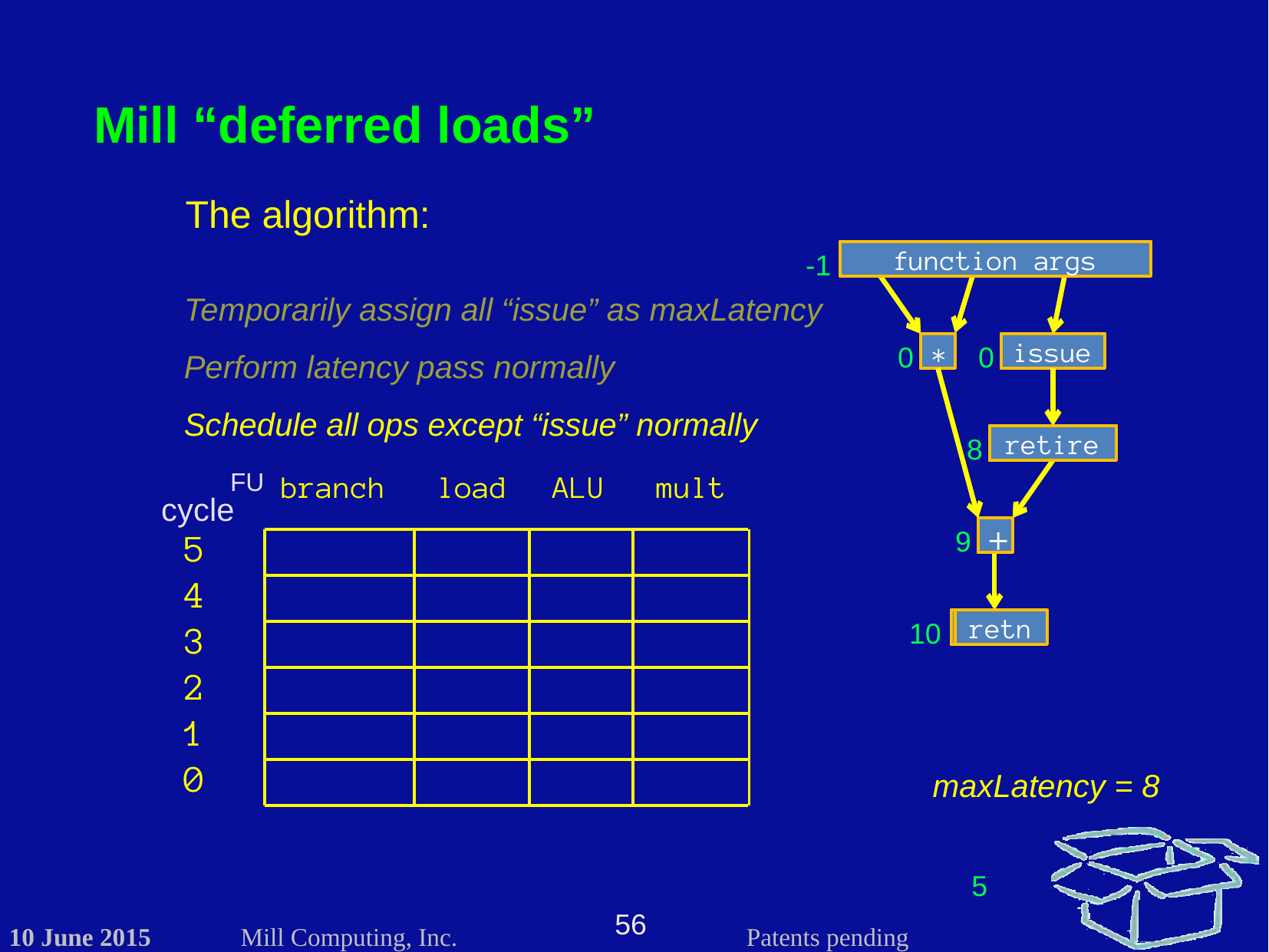

Mill “deferred loads”
The algorithm:
-1
function args
*
issue
retire
retire
+
retn
function args
Temporarily assign all “issue” as maxLatency
Perform latency pass normally
Schedule all ops except “issue” normally

0
*
*
0
issue
8
retire
retire
retire
FU
branch
load
ALU
mult
cycle
5
4
3
2
1
0
9
+
+
10
retn
retn
maxLatency = 8
5